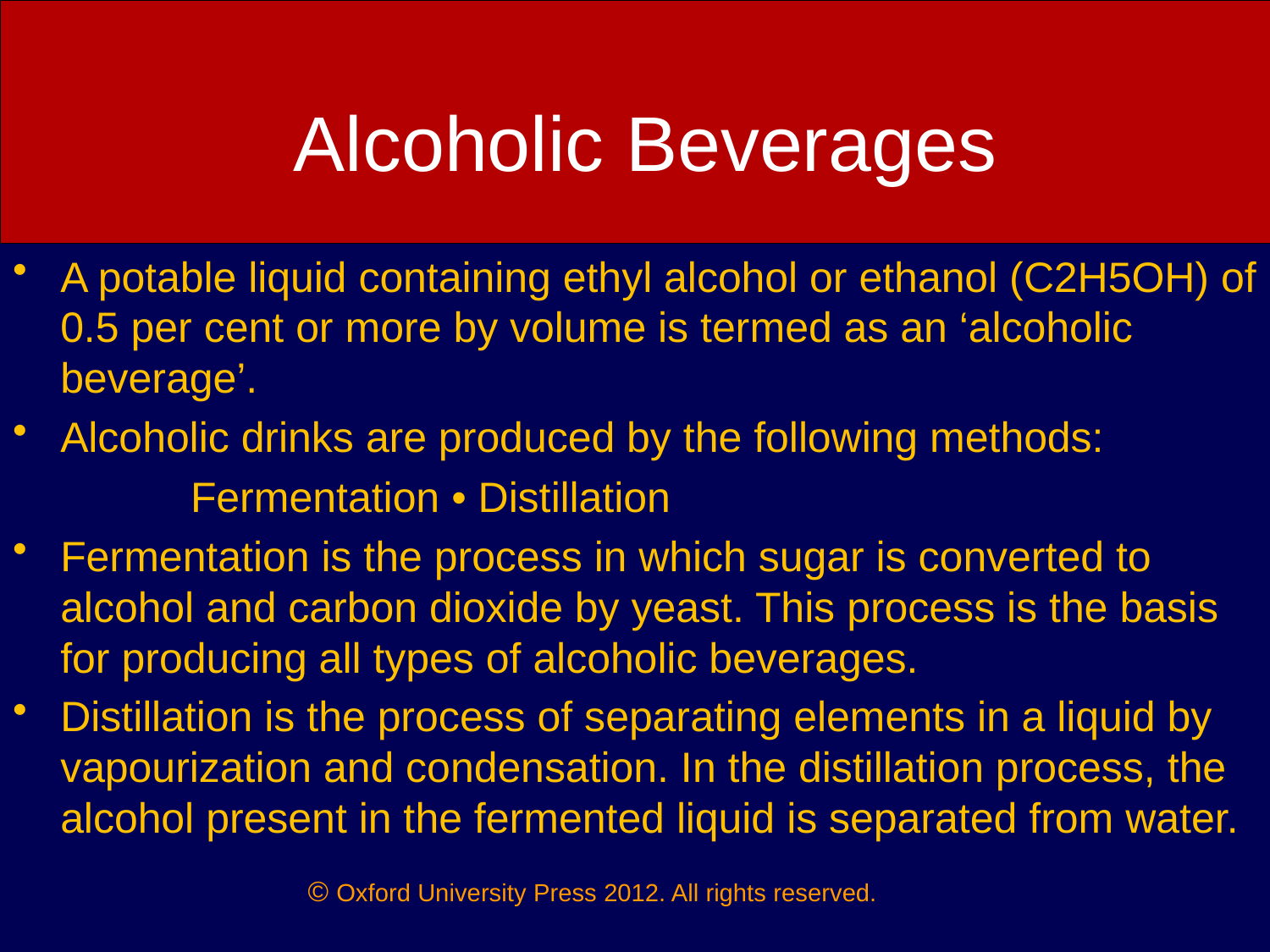

# Alcoholic Beverages
A potable liquid containing ethyl alcohol or ethanol (C2H5OH) of 0.5 per cent or more by volume is termed as an ‘alcoholic beverage’.
Alcoholic drinks are produced by the following methods:
               Fermentation • Distillation
Fermentation is the process in which sugar is converted to alcohol and carbon dioxide by yeast. This process is the basis for producing all types of alcoholic beverages.
Distillation is the process of separating elements in a liquid by vapourization and condensation. In the distillation process, the alcohol present in the fermented liquid is separated from water.